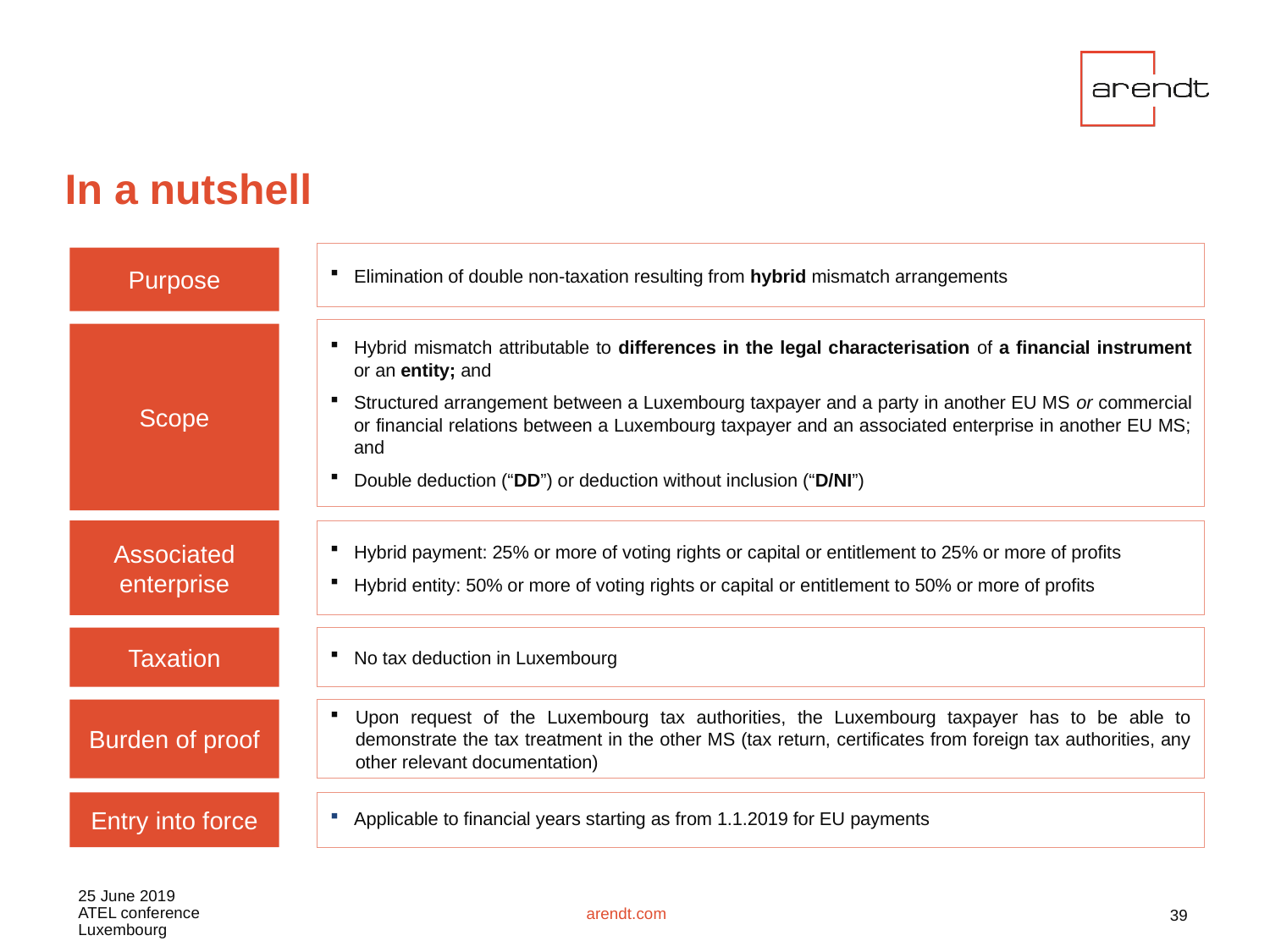

In a nutshell
Elimination of double non-taxation resulting from hybrid mismatch arrangements
Purpose
Hybrid mismatch attributable to differences in the legal characterisation of a financial instrument or an entity; and
Structured arrangement between a Luxembourg taxpayer and a party in another EU MS or commercial or financial relations between a Luxembourg taxpayer and an associated enterprise in another EU MS; and
Double deduction (“DD”) or deduction without inclusion (“D/NI”)
Scope
Associated enterprise
Hybrid payment: 25% or more of voting rights or capital or entitlement to 25% or more of profits
Hybrid entity: 50% or more of voting rights or capital or entitlement to 50% or more of profits
Taxation
No tax deduction in Luxembourg
Burden of proof
Upon request of the Luxembourg tax authorities, the Luxembourg taxpayer has to be able to demonstrate the tax treatment in the other MS (tax return, certificates from foreign tax authorities, any other relevant documentation)
Entry into force
Applicable to financial years starting as from 1.1.2019 for EU payments